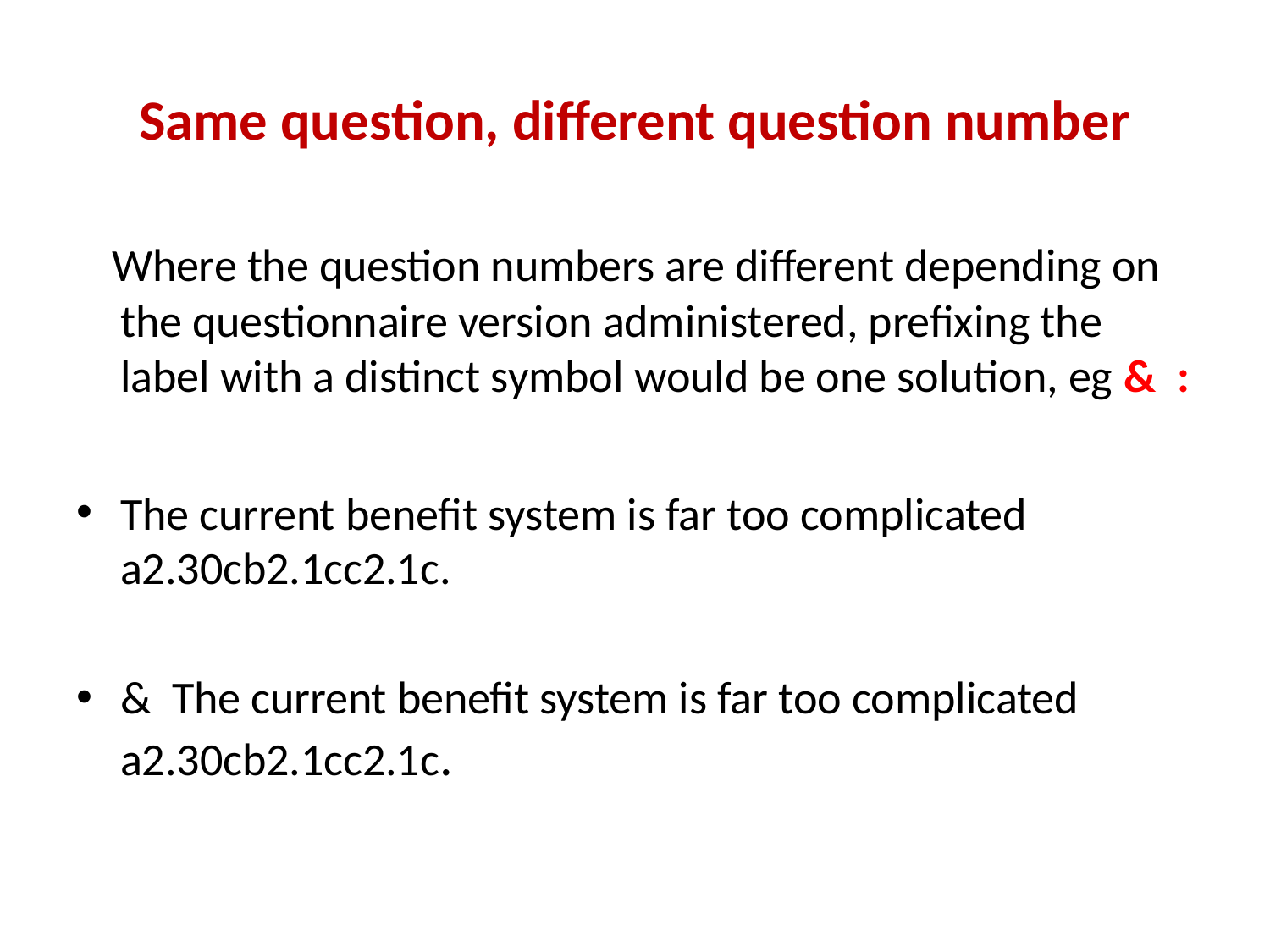

# Same question, different question number
   Where the question numbers are different depending on the questionnaire version administered, prefixing the label with a distinct symbol would be one solution, eg &  :

The current benefit system is far too complicated a2.30cb2.1cc2.1c.

&  The current benefit system is far too complicated a2.30cb2.1cc2.1c.